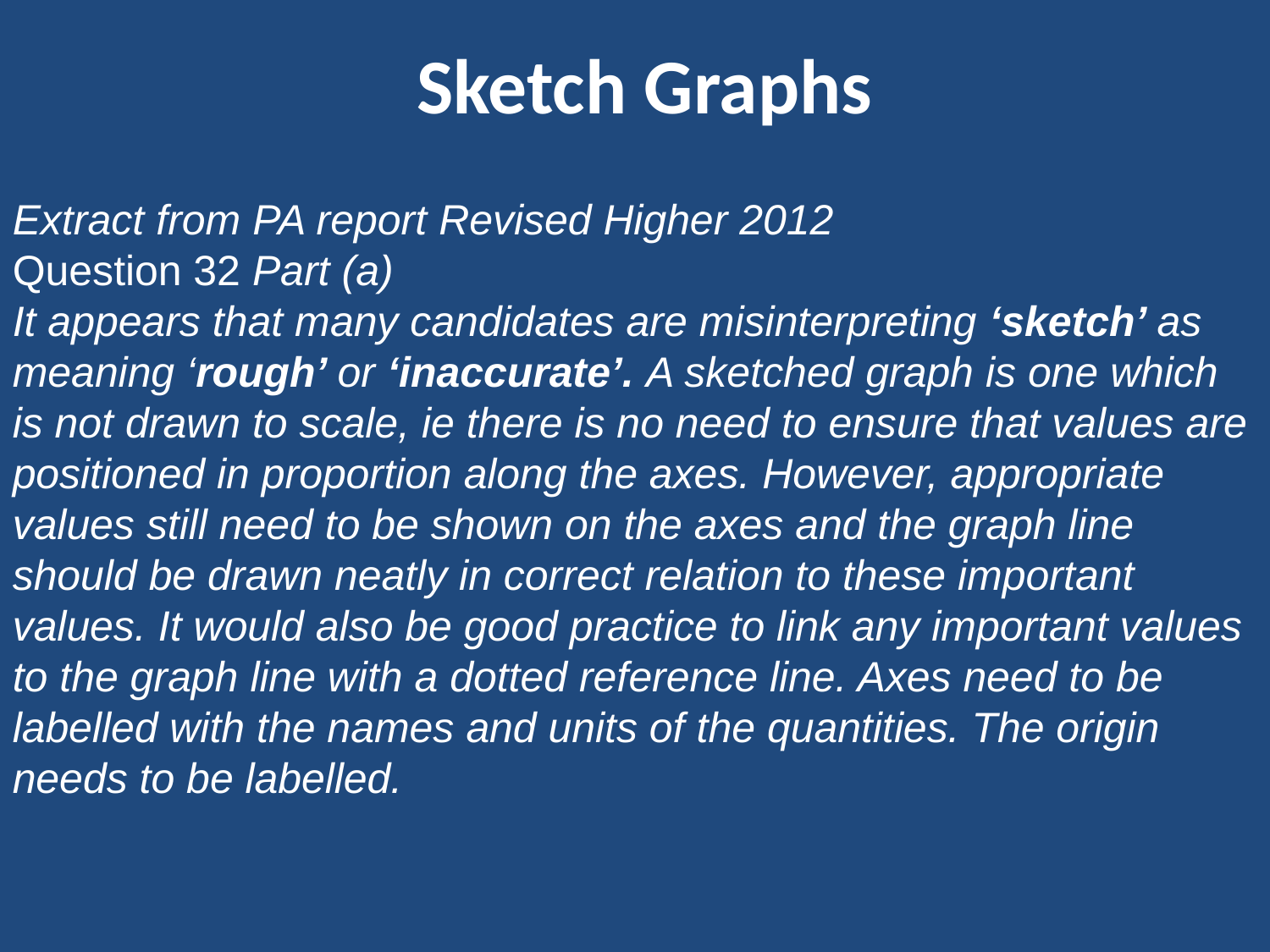

# Sketch Graphs
Extract from PA report Revised Higher 2012
Question 32 Part (a)
It appears that many candidates are misinterpreting ‘sketch’ as meaning ‘rough’ or ‘inaccurate’. A sketched graph is one which is not drawn to scale, ie there is no need to ensure that values are positioned in proportion along the axes. However, appropriate values still need to be shown on the axes and the graph line should be drawn neatly in correct relation to these important values. It would also be good practice to link any important values to the graph line with a dotted reference line. Axes need to be labelled with the names and units of the quantities. The origin needs to be labelled.